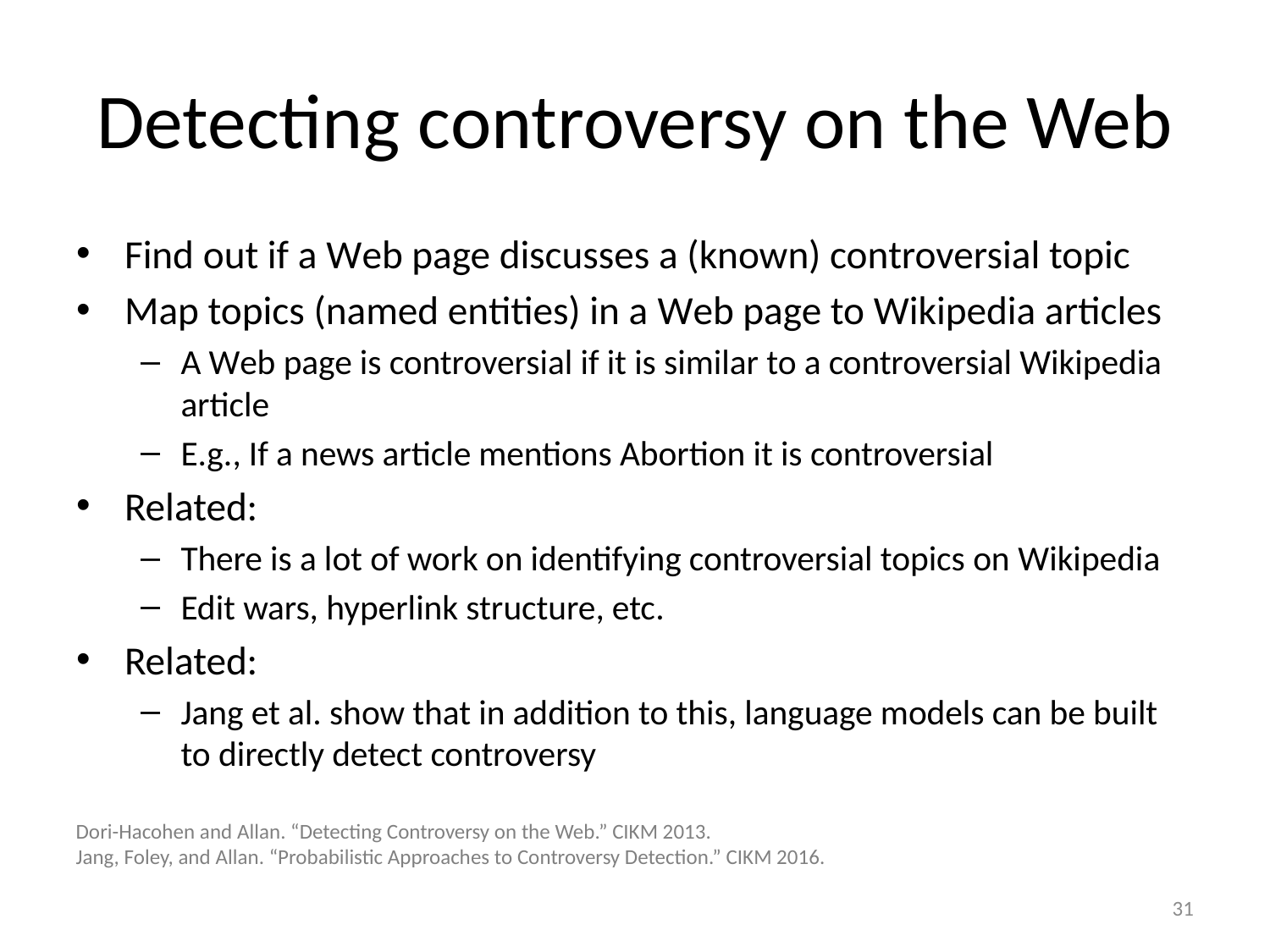

# Detecting controversy on the Web
Find out if a Web page discusses a (known) controversial topic
Map topics (named entities) in a Web page to Wikipedia articles
A Web page is controversial if it is similar to a controversial Wikipedia article
E.g., If a news article mentions Abortion it is controversial
Related:
There is a lot of work on identifying controversial topics on Wikipedia
Edit wars, hyperlink structure, etc.
Related:
Jang et al. show that in addition to this, language models can be built to directly detect controversy

Dori-Hacohen and Allan. “Detecting Controversy on the Web.” CIKM 2013.
Jang, Foley, and Allan. “Probabilistic Approaches to Controversy Detection.” CIKM 2016.
31